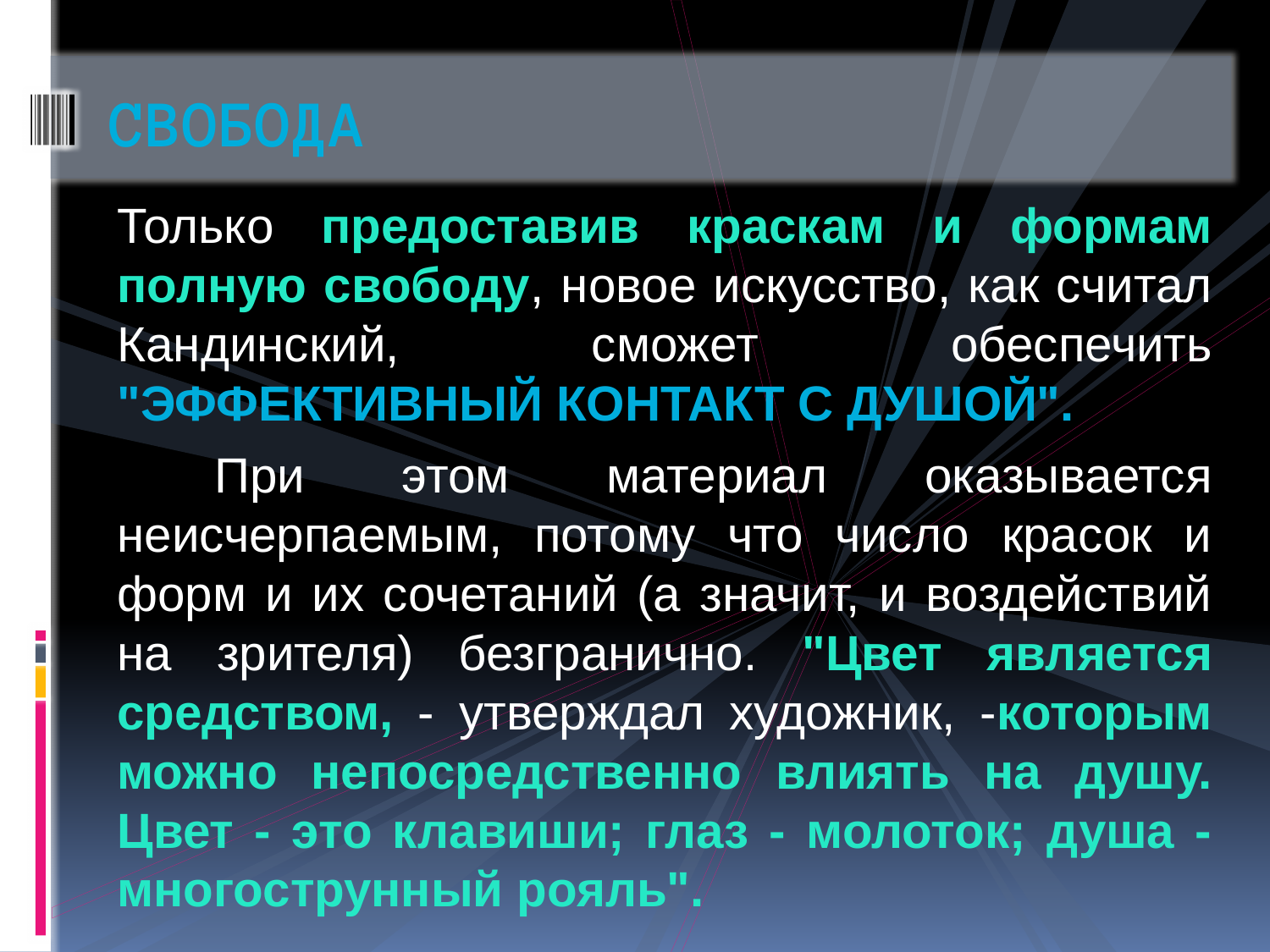

# свобода
Только предоставив краскам и формам полную свободу, новое искусство, как считал Кандинский, сможет обеспечить "эффективный контакт с душой".
 При этом материал оказывается неисчерпаемым, потому что число красок и форм и их сочетаний (а значит, и воздействий на зрителя) безгранично. "Цвет является средством, - утверждал художник, -которым можно непосредственно влиять на душу. Цвет - это клавиши; глаз - молоток; душа - многострунный рояль".